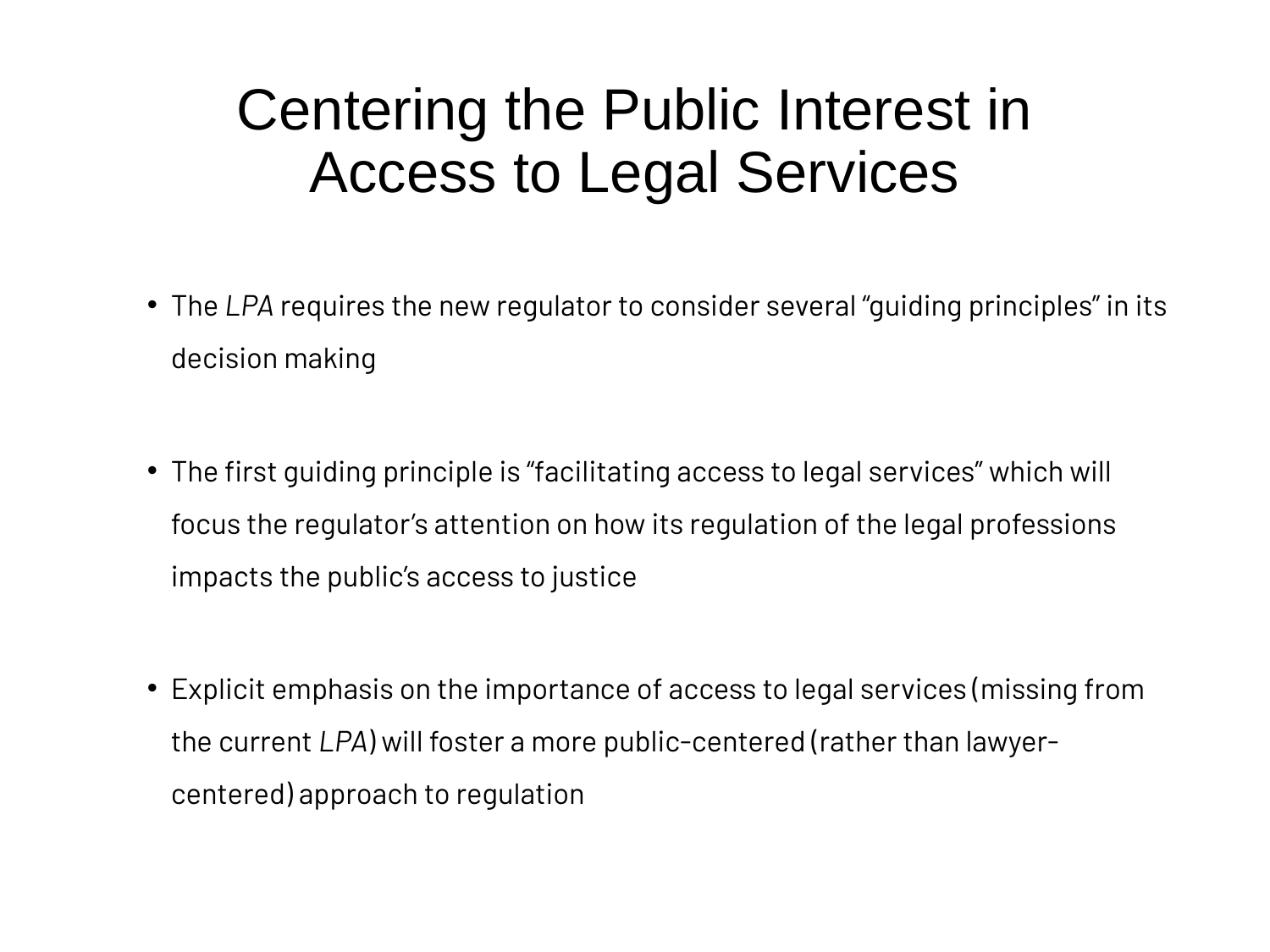

# Centering the Public Interest in Access to Legal Services

The LPA requires the new regulator to consider several “guiding principles” in its decision making

The first guiding principle is “facilitating access to legal services” which will focus the regulator’s attention on how its regulation of the legal professions impacts the public’s access to justice

Explicit emphasis on the importance of access to legal services (missing from the current LPA) will foster a more public-centered (rather than lawyer-centered) approach to regulation